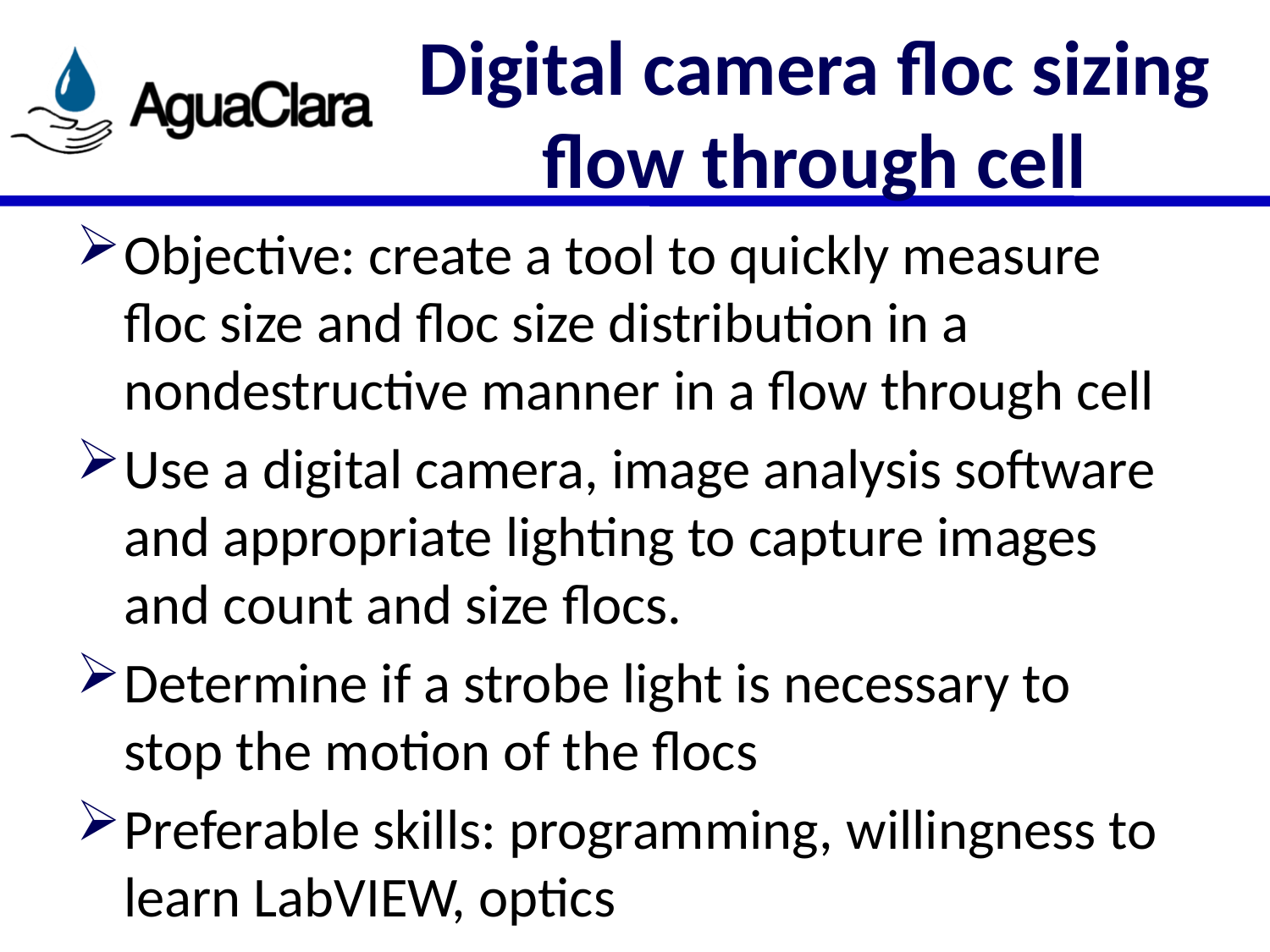

# Digital camera floc sizing flow through cell
Objective: create a tool to quickly measure floc size and floc size distribution in a nondestructive manner in a flow through cell
Use a digital camera, image analysis software and appropriate lighting to capture images and count and size flocs.
Determine if a strobe light is necessary to stop the motion of the flocs
Preferable skills: programming, willingness to learn LabVIEW, optics